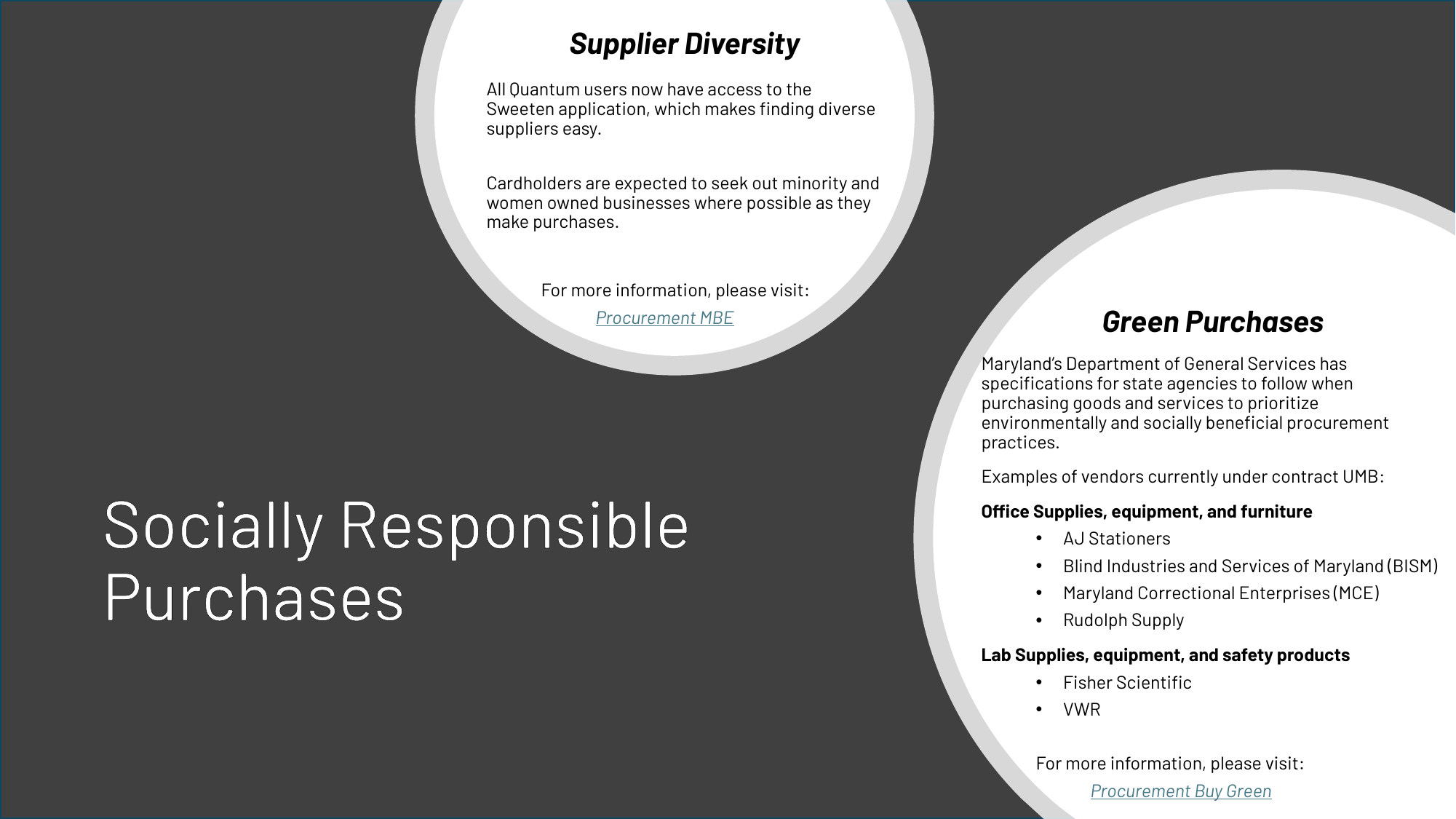

Supplier Diversity

All Quantum users now have access to the Sweeten application, which makes finding diverse suppliers easy.

Cardholders are expected to seek out minority and women owned businesses where possible as they make purchases.

For more information, please visit:
Procurement MBE

Green Purchases
Maryland’s Department of General Services has specifications for state agencies to follow when purchasing goods and services to prioritize environmentally and socially beneficial procurement practices.
Examples of vendors currently under contract UMB:
Office Supplies, equipment, and furniture
AJ Stationers
Blind Industries and Services of Maryland (BISM)
Maryland Correctional Enterprises (MCE)
Rudolph Supply
Lab Supplies, equipment, and safety products
Fisher Scientific
VWR

For more information, please visit:
Procurement Buy Green
# Socially Responsible Purchases